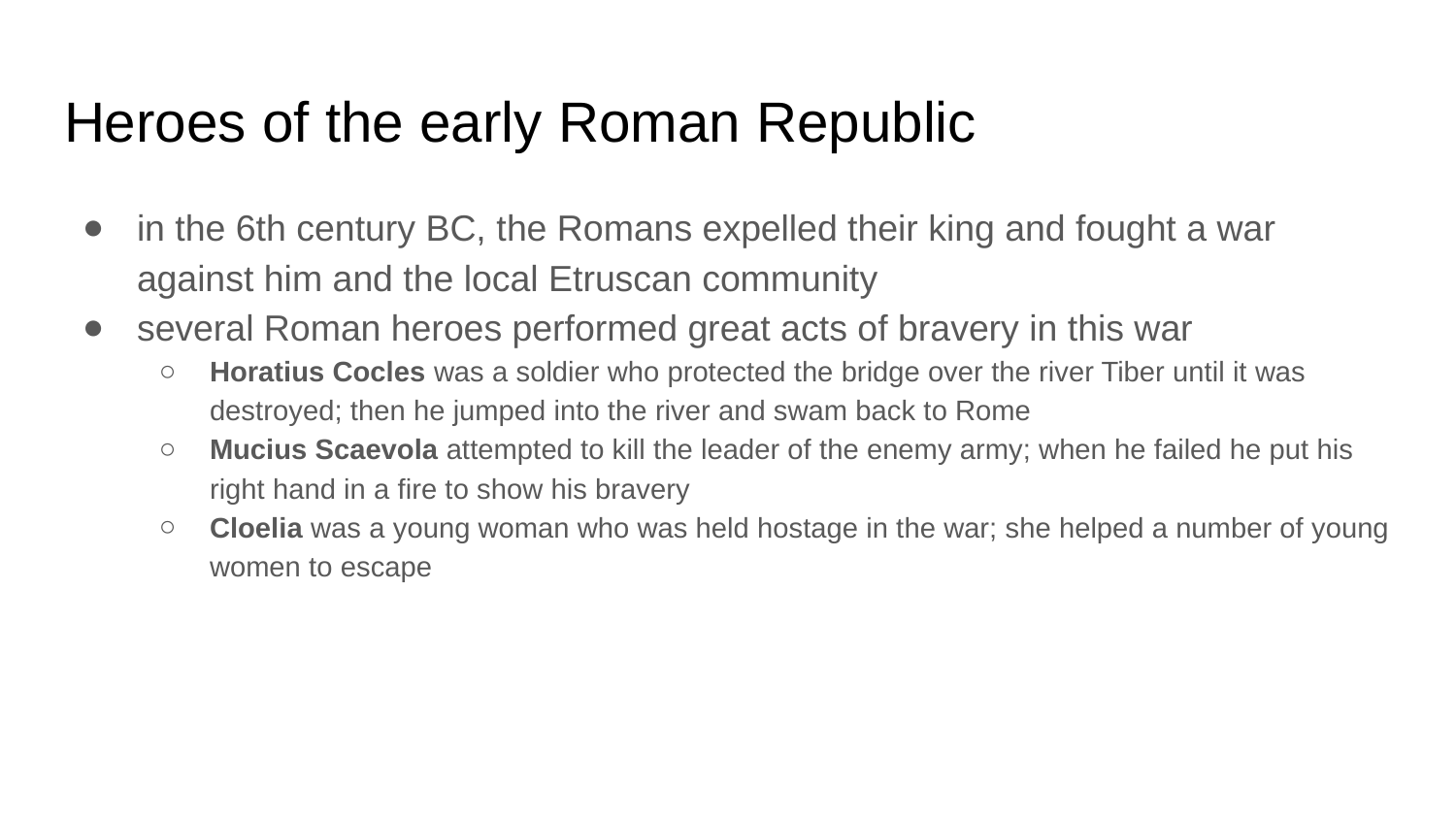

# Heroes of the early Roman Republic
in the 6th century BC, the Romans expelled their king and fought a war against him and the local Etruscan community
several Roman heroes performed great acts of bravery in this war
Horatius Cocles was a soldier who protected the bridge over the river Tiber until it was destroyed; then he jumped into the river and swam back to Rome
Mucius Scaevola attempted to kill the leader of the enemy army; when he failed he put his right hand in a fire to show his bravery
Cloelia was a young woman who was held hostage in the war; she helped a number of young women to escape